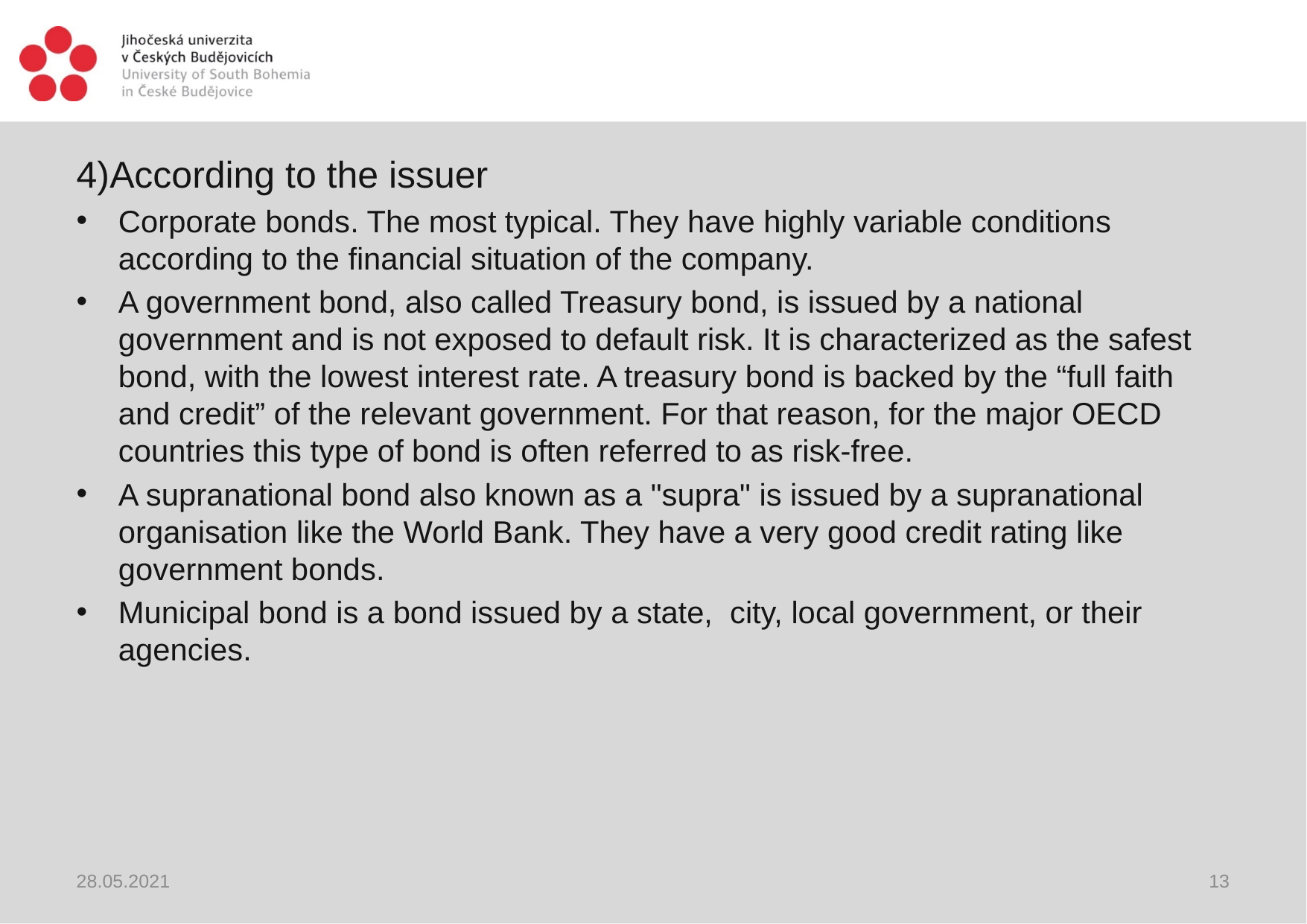

#
4)According to the issuer
Corporate bonds. The most typical. They have highly variable conditions according to the financial situation of the company.
A government bond, also called Treasury bond, is issued by a national government and is not exposed to default risk. It is characterized as the safest bond, with the lowest interest rate. A treasury bond is backed by the “full faith and credit” of the relevant government. For that reason, for the major OECD countries this type of bond is often referred to as risk-free.
A supranational bond also known as a "supra" is issued by a supranational organisation like the World Bank. They have a very good credit rating like government bonds.
Municipal bond is a bond issued by a state,  city, local government, or their agencies.

28.05.2021
13